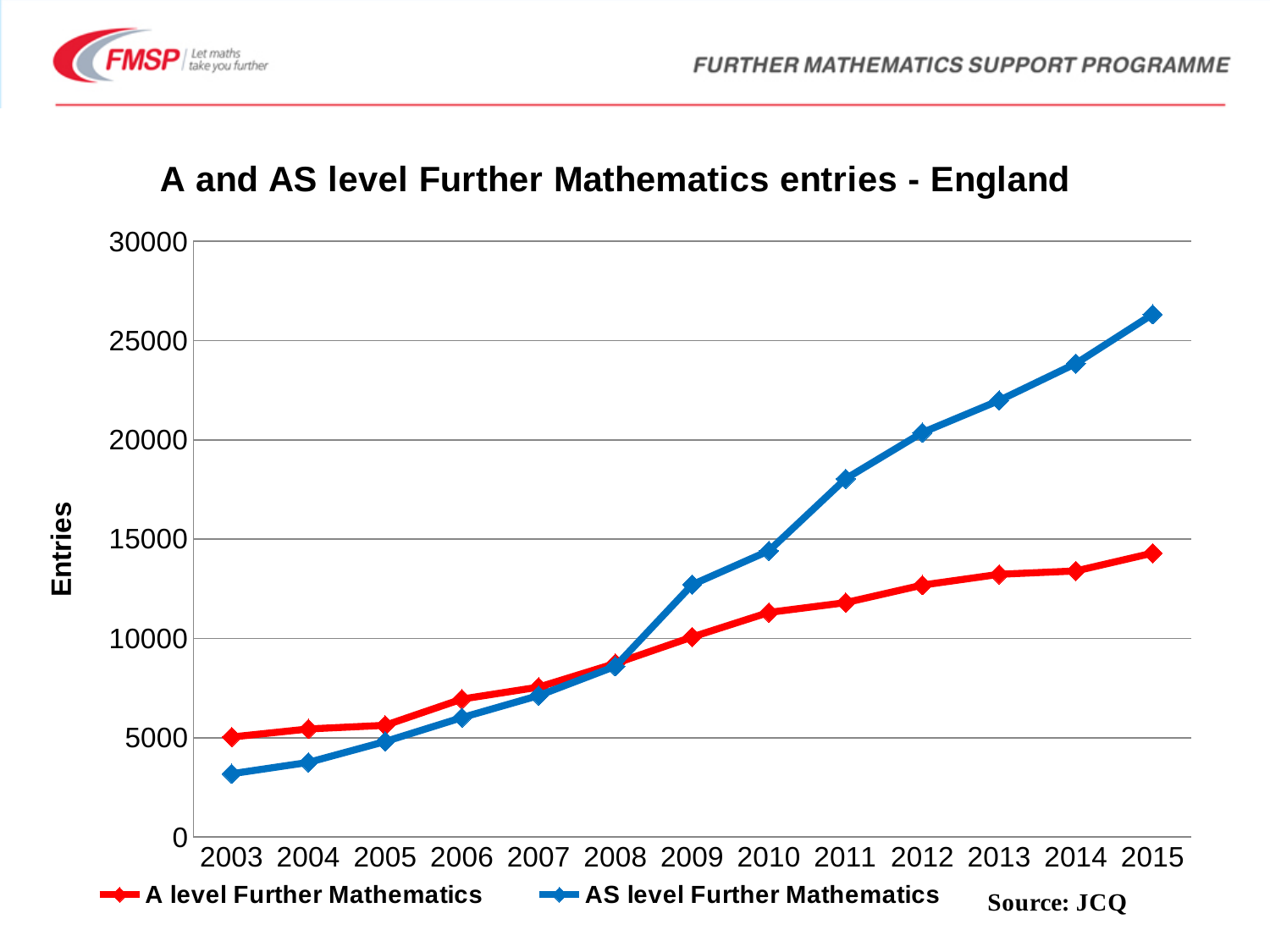

### Chart: A and AS level Further Mathematics entries - England

| Category | A level Further Mathematics | AS level Further Mathematics |
|---|---|---|
| 2003 | 5039.0 | 3189.0 |
| 2004 | 5443.0 | 3761.0 |
| 2005 | 5627.0 | 4809.0 |
| 2006 | 6950.0 | 6016.0 |
| 2007 | 7551.0 | 7124.0 |
| 2008 | 8743.0 | 8600.0 |
| 2009 | 10073.0 | 12710.0 |
| 2010 | 11312.0 | 14414.0 |
| 2011 | 11805.0 | 18045.0 |
| 2012 | 12688.0 | 20370.0 |
| 2013 | 13232.0 | 21986.0 |
| 2014 | 13402.0 | 23848.0 |
| 2015 | 14298.0 | 26327.0 |